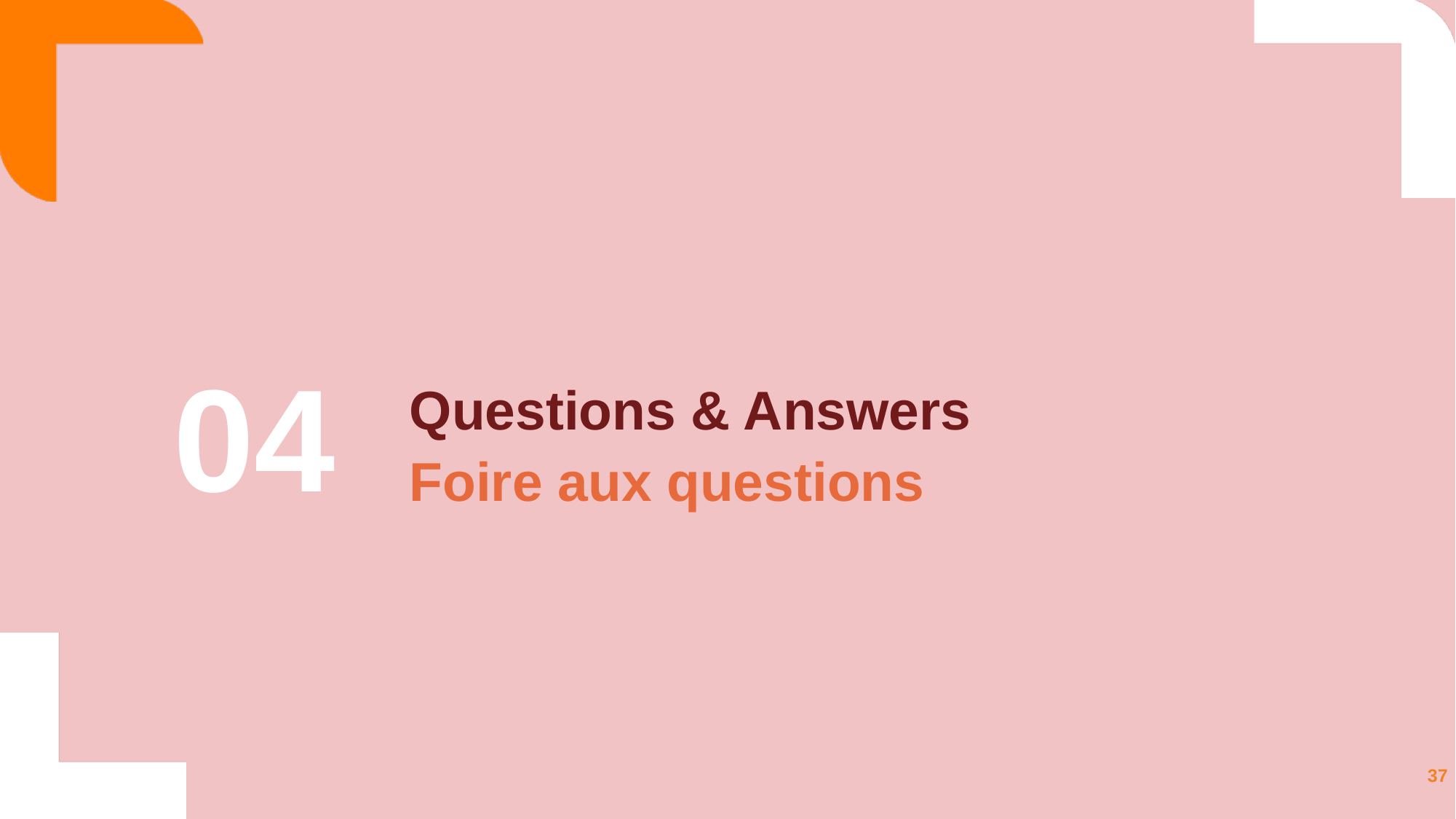

Questions & Answers
# Foire aux questions